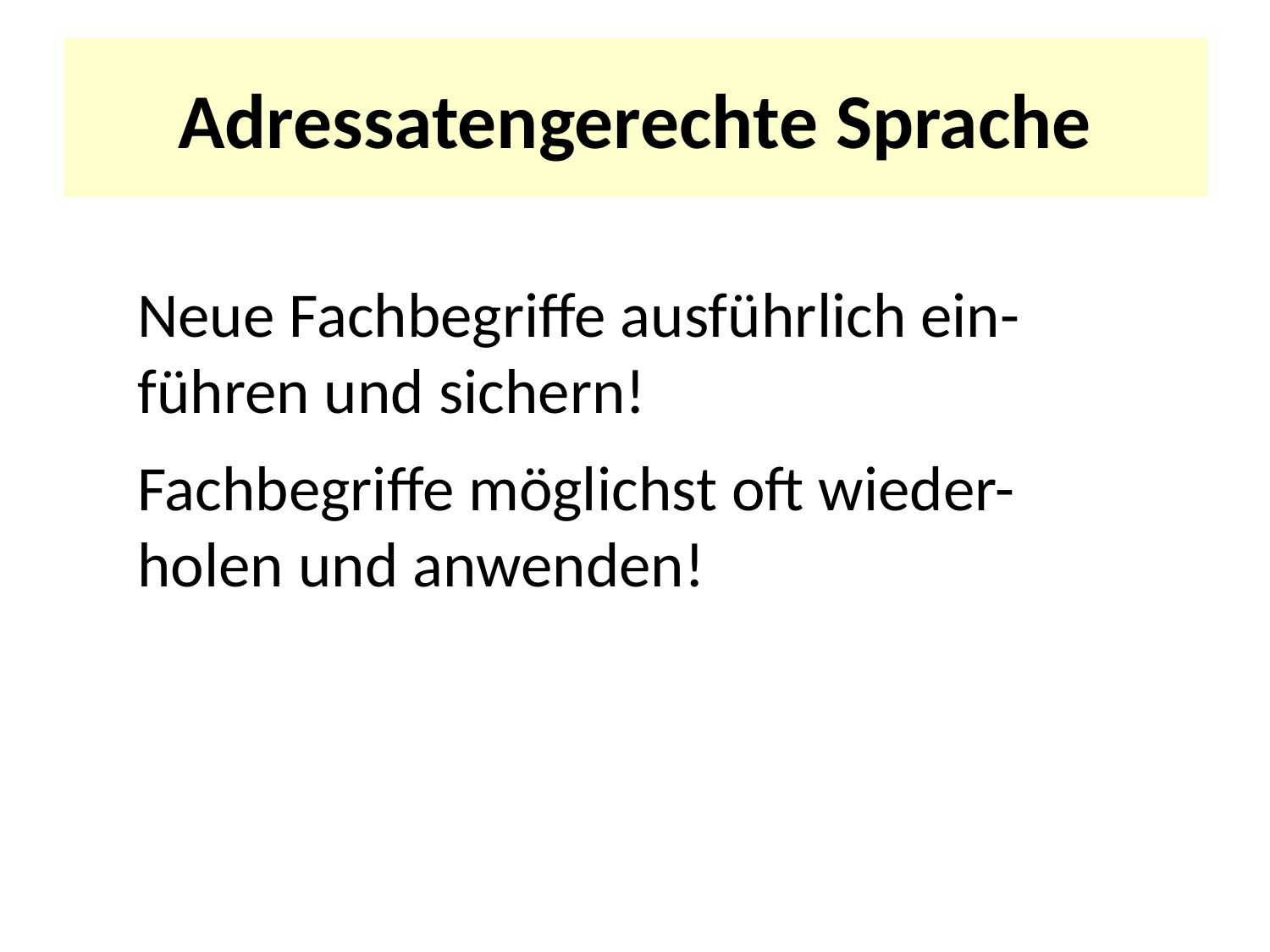

# Adressatengerechte Sprache
Neue Fachbegriffe ausführlich ein-führen und sichern!
Fachbegriffe möglichst oft wieder-holen und anwenden!